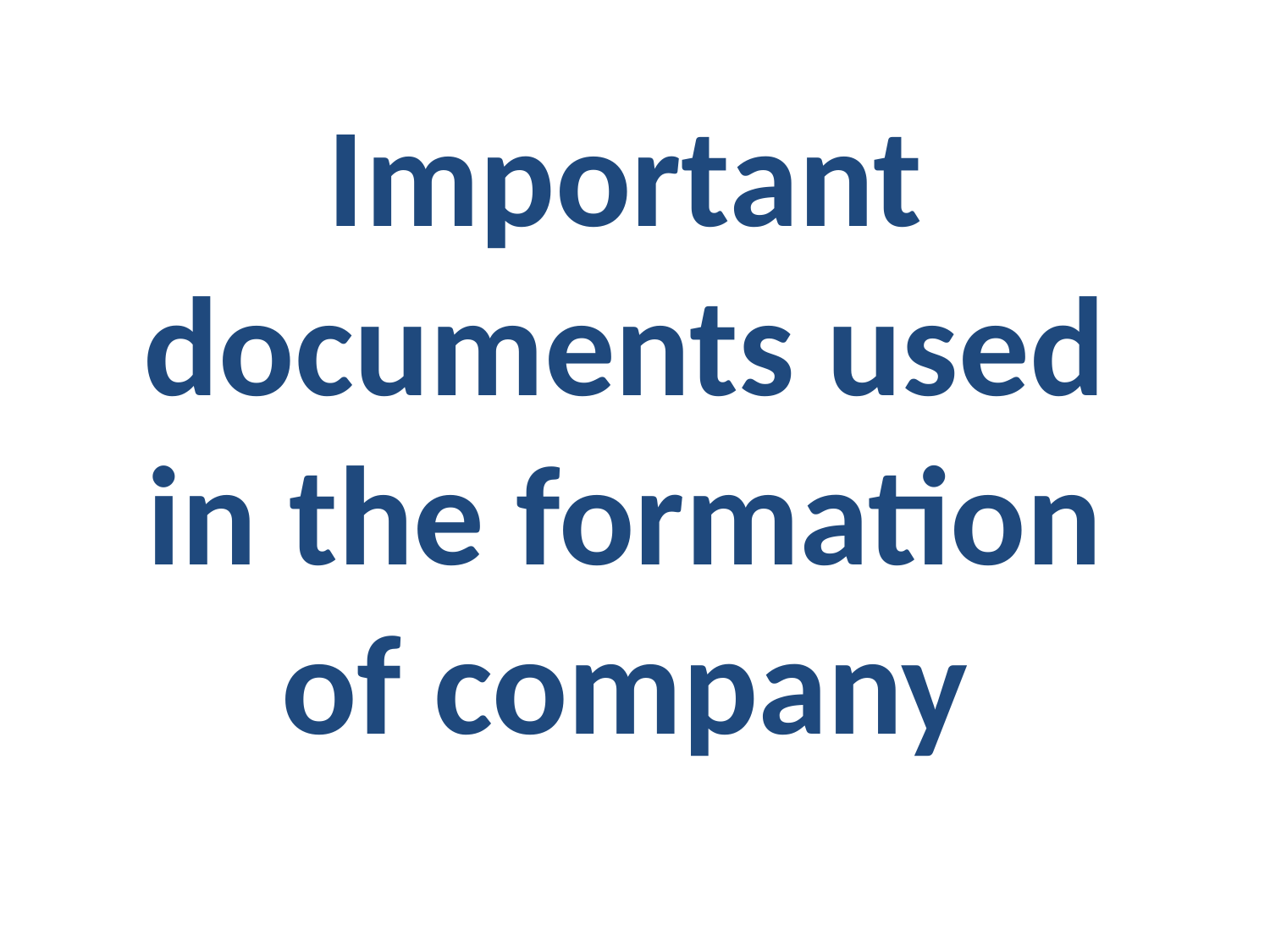

Important documents used in the formation of company